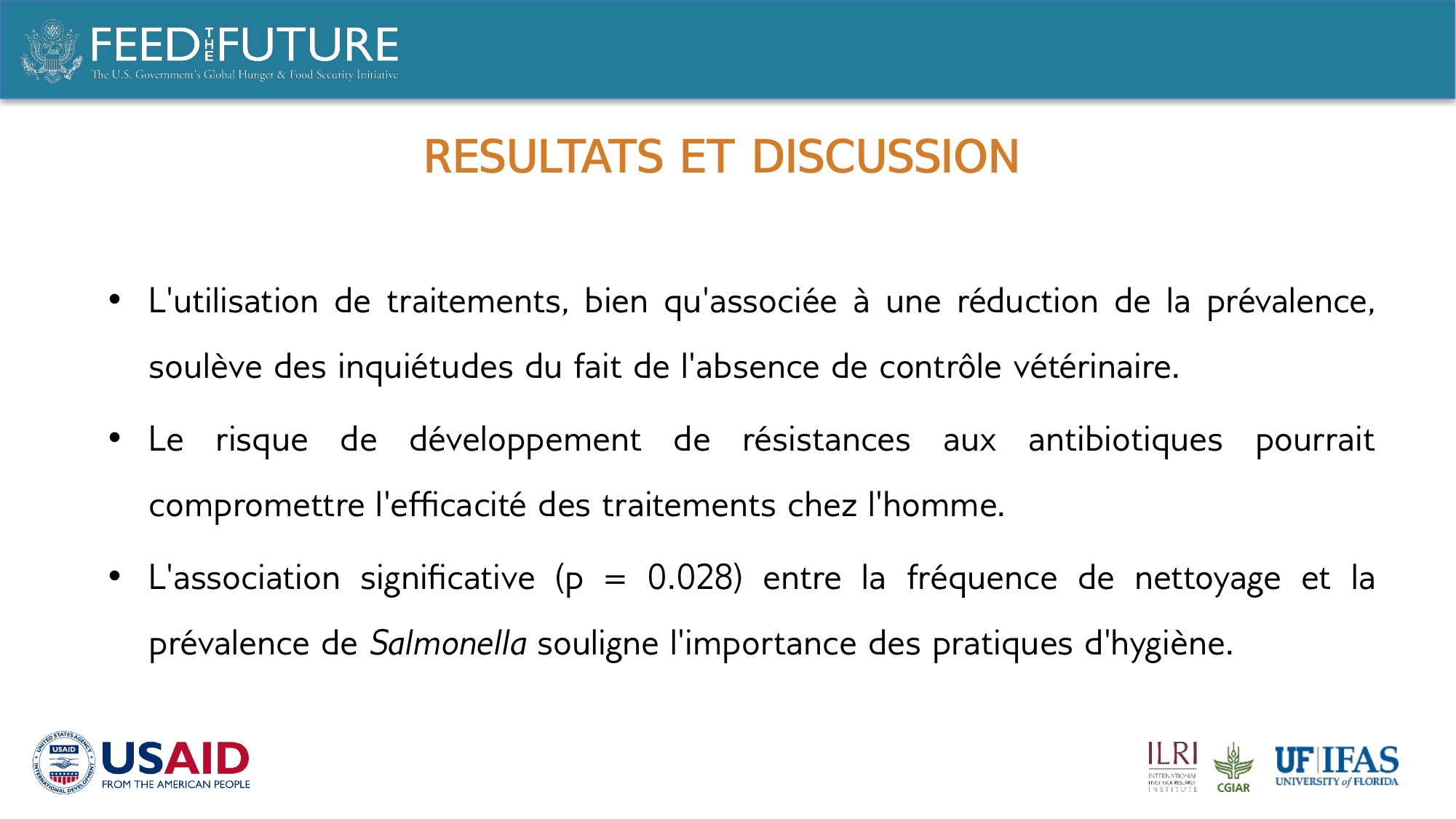

# RESULTATS ET DISCUSSION
L'utilisation de traitements, bien qu'associée à une réduction de la prévalence, soulève des inquiétudes du fait de l'absence de contrôle vétérinaire.
Le risque de développement de résistances aux antibiotiques pourrait compromettre l'efficacité des traitements chez l'homme.
L'association significative (p = 0.028) entre la fréquence de nettoyage et la prévalence de Salmonella souligne l'importance des pratiques d'hygiène.